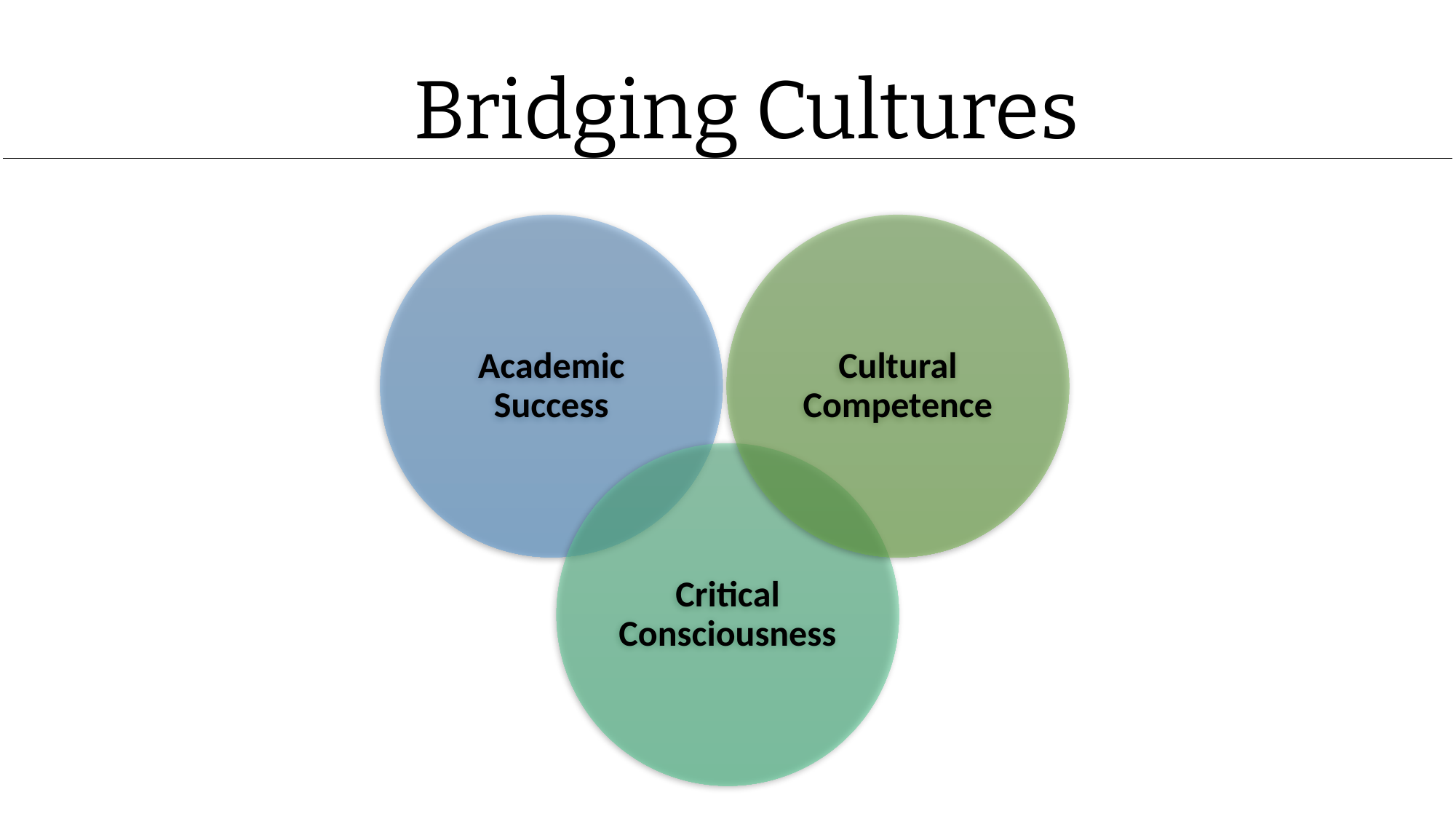

# Bridging Cultures
Academic Success
Critical Consciousness
Cultural Competence